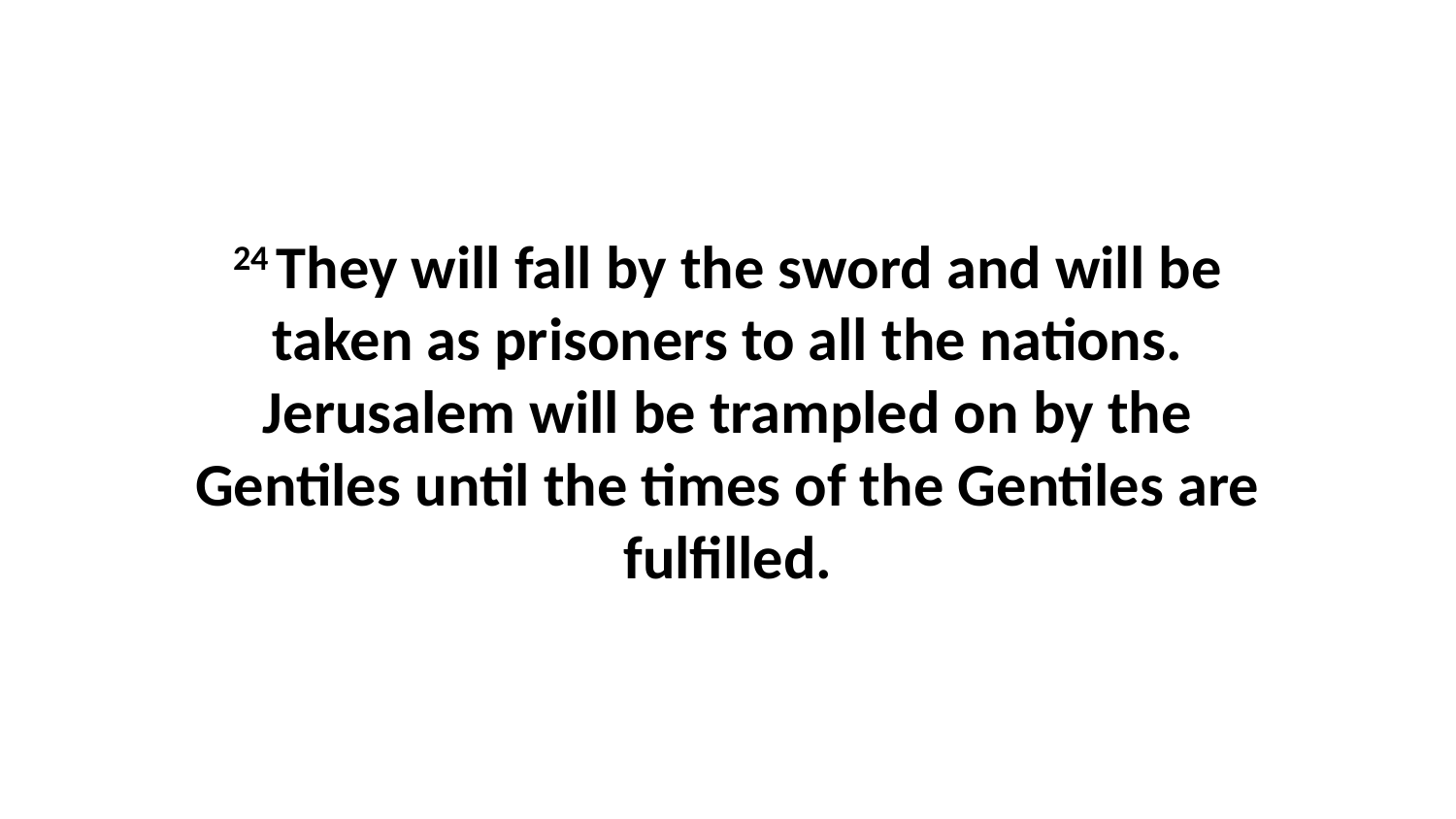

24 They will fall by the sword and will be taken as prisoners to all the nations. Jerusalem will be trampled on by the Gentiles until the times of the Gentiles are fulfilled.